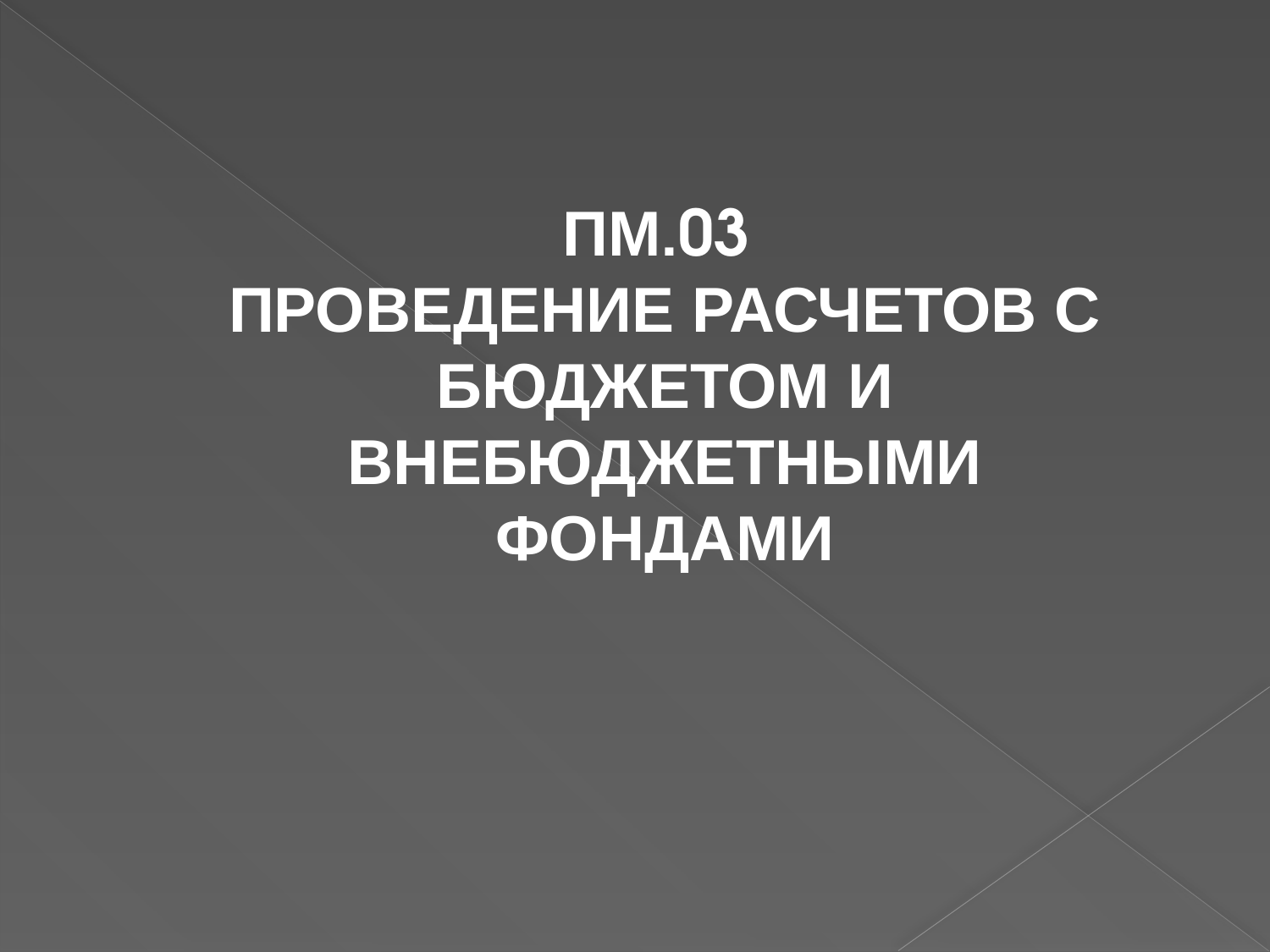

ПМ.03
ПРОВЕДЕНИЕ РАСЧЕТОВ С БЮДЖЕТОМ И ВНЕБЮДЖЕТНЫМИ ФОНДАМИ